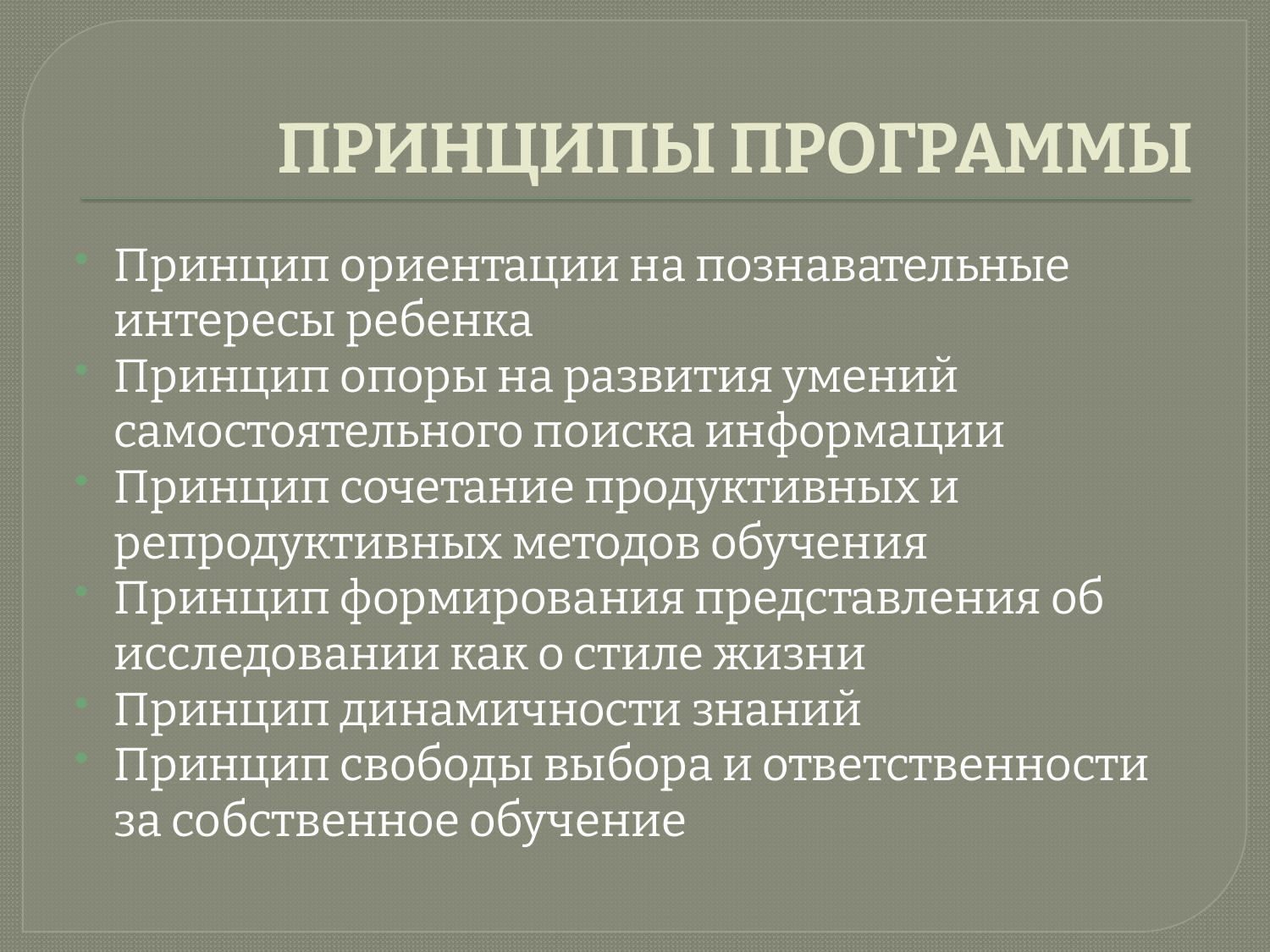

# ПРИНЦИПЫ ПРОГРАММЫ
Принцип ориентации на познавательные интересы ребенка
Принцип опоры на развития умений самостоятельного поиска информации
Принцип сочетание продуктивных и репродуктивных методов обучения
Принцип формирования представления об исследовании как о стиле жизни
Принцип динамичности знаний
Принцип свободы выбора и ответственности за собственное обучение